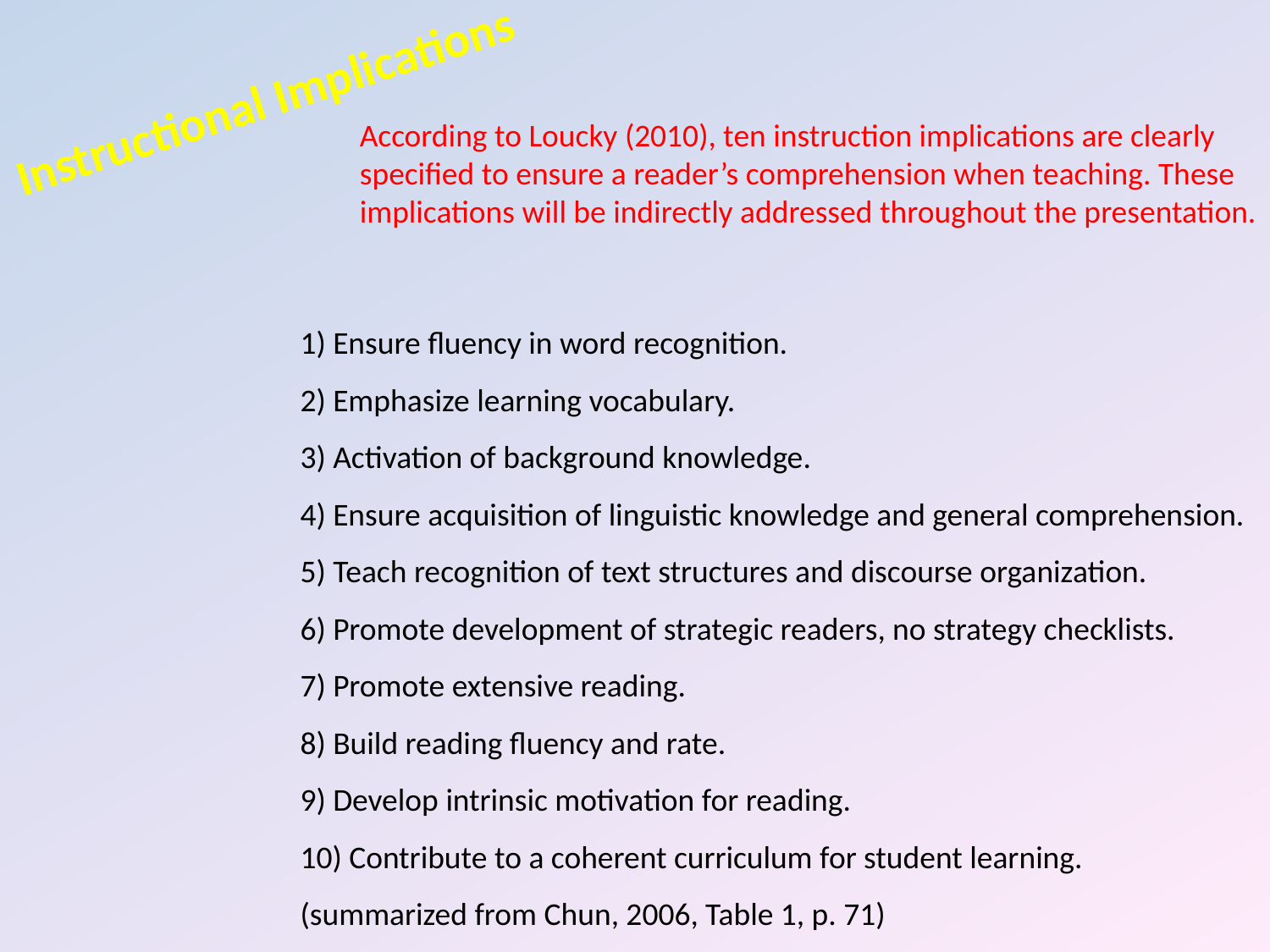

Instructional Implications
According to Loucky (2010), ten instruction implications are clearly specified to ensure a reader’s comprehension when teaching. These implications will be indirectly addressed throughout the presentation.
1) Ensure fluency in word recognition.
2) Emphasize learning vocabulary.
3) Activation of background knowledge.
4) Ensure acquisition of linguistic knowledge and general comprehension.
5) Teach recognition of text structures and discourse organization.
6) Promote development of strategic readers, no strategy checklists.
7) Promote extensive reading.
8) Build reading fluency and rate.
9) Develop intrinsic motivation for reading.
10) Contribute to a coherent curriculum for student learning.
(summarized from Chun, 2006, Table 1, p. 71)